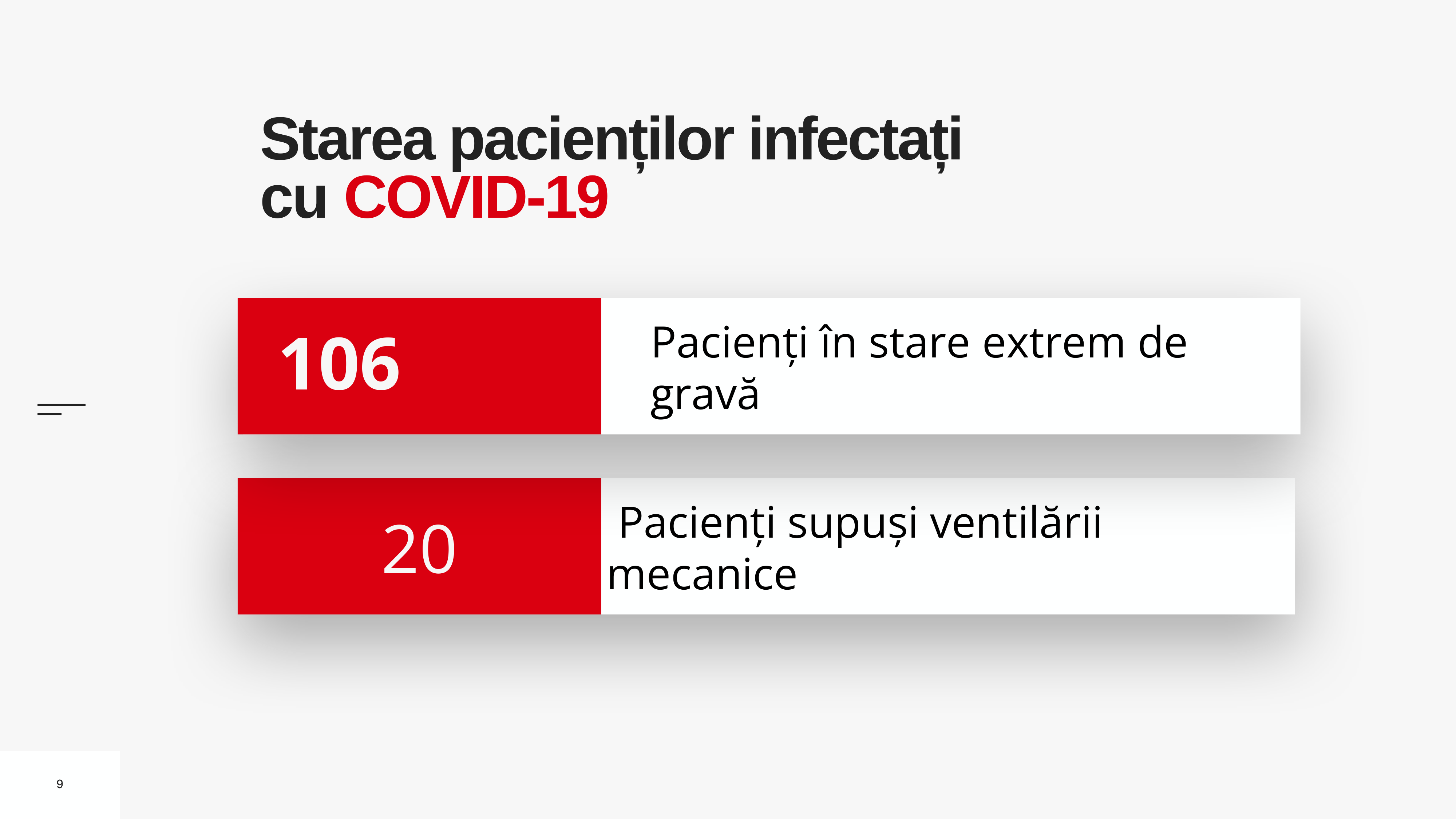

# Starea pacienților infectați cu COVID-19

Pacienți în stare extrem de gravă

106

 Pacienți supuși ventilării mecanice
20

9
9